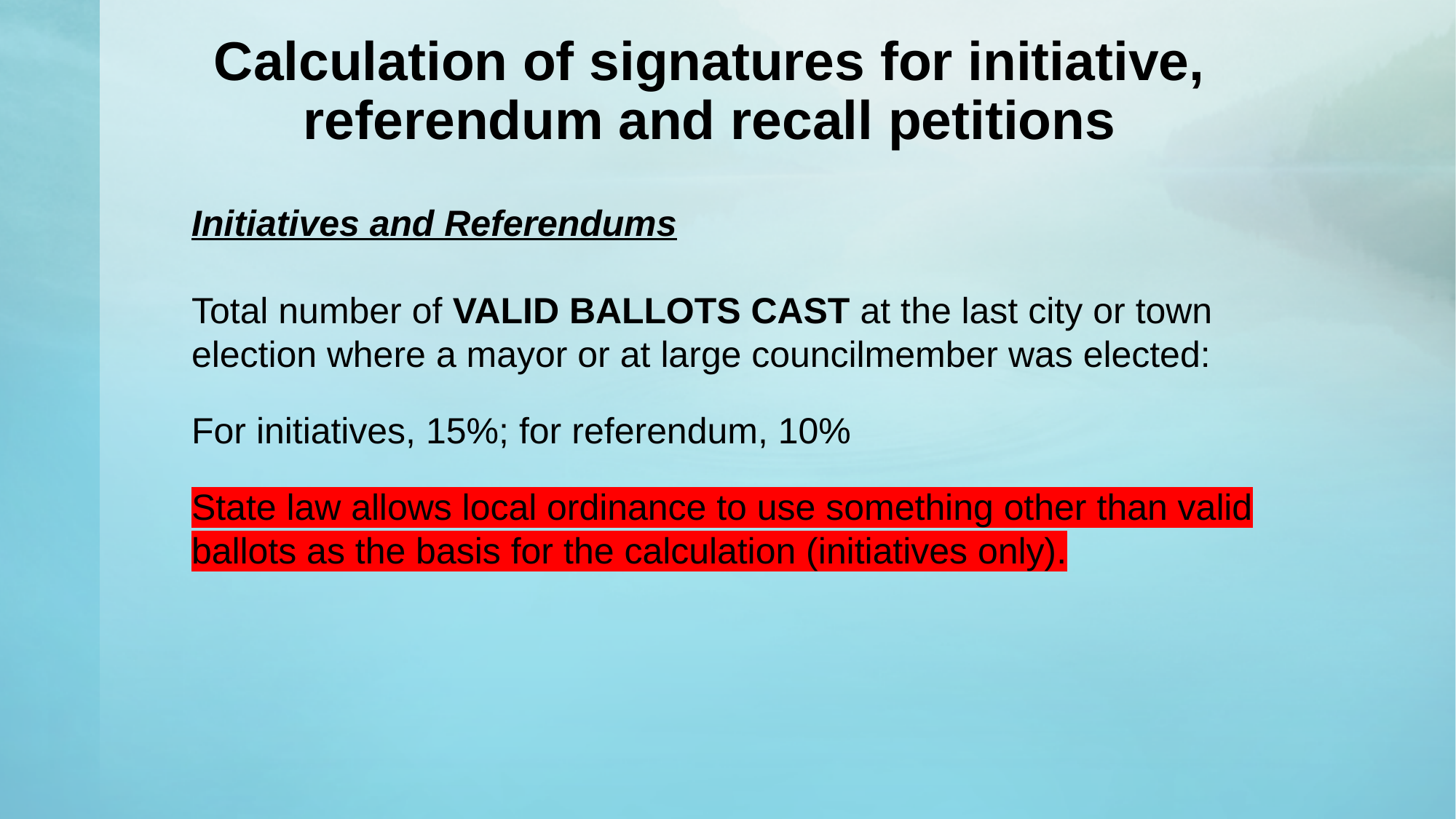

# Calculation of signatures for initiative, referendum and recall petitions
Initiatives and Referendums

Total number of VALID BALLOTS CAST at the last city or town election where a mayor or at large councilmember was elected:

For initiatives, 15%; for referendum, 10%

State law allows local ordinance to use something other than valid ballots as the basis for the calculation (initiatives only).